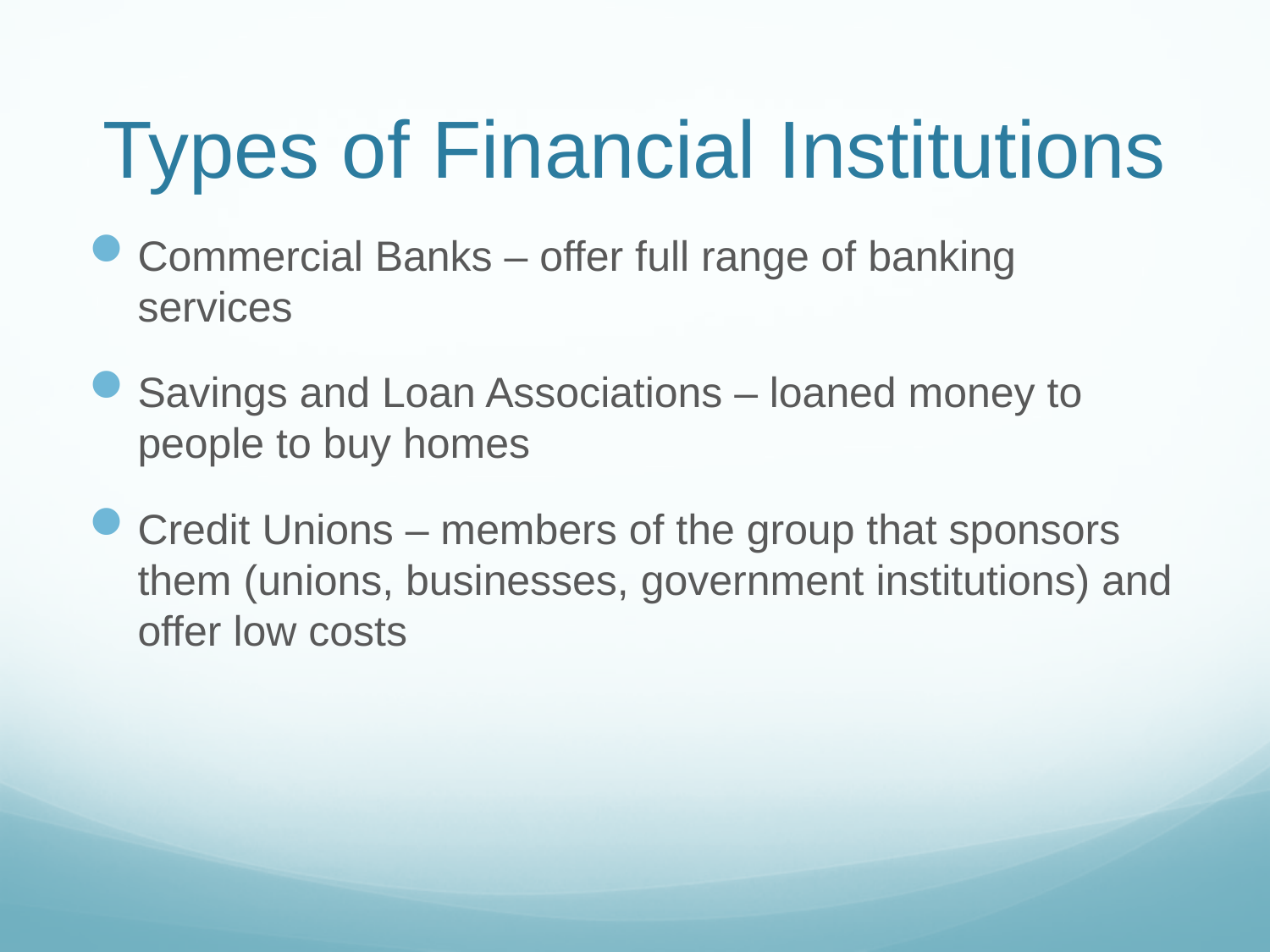

# Types of Financial Institutions
Commercial Banks – offer full range of banking services
Savings and Loan Associations – loaned money to people to buy homes
Credit Unions – members of the group that sponsors them (unions, businesses, government institutions) and offer low costs